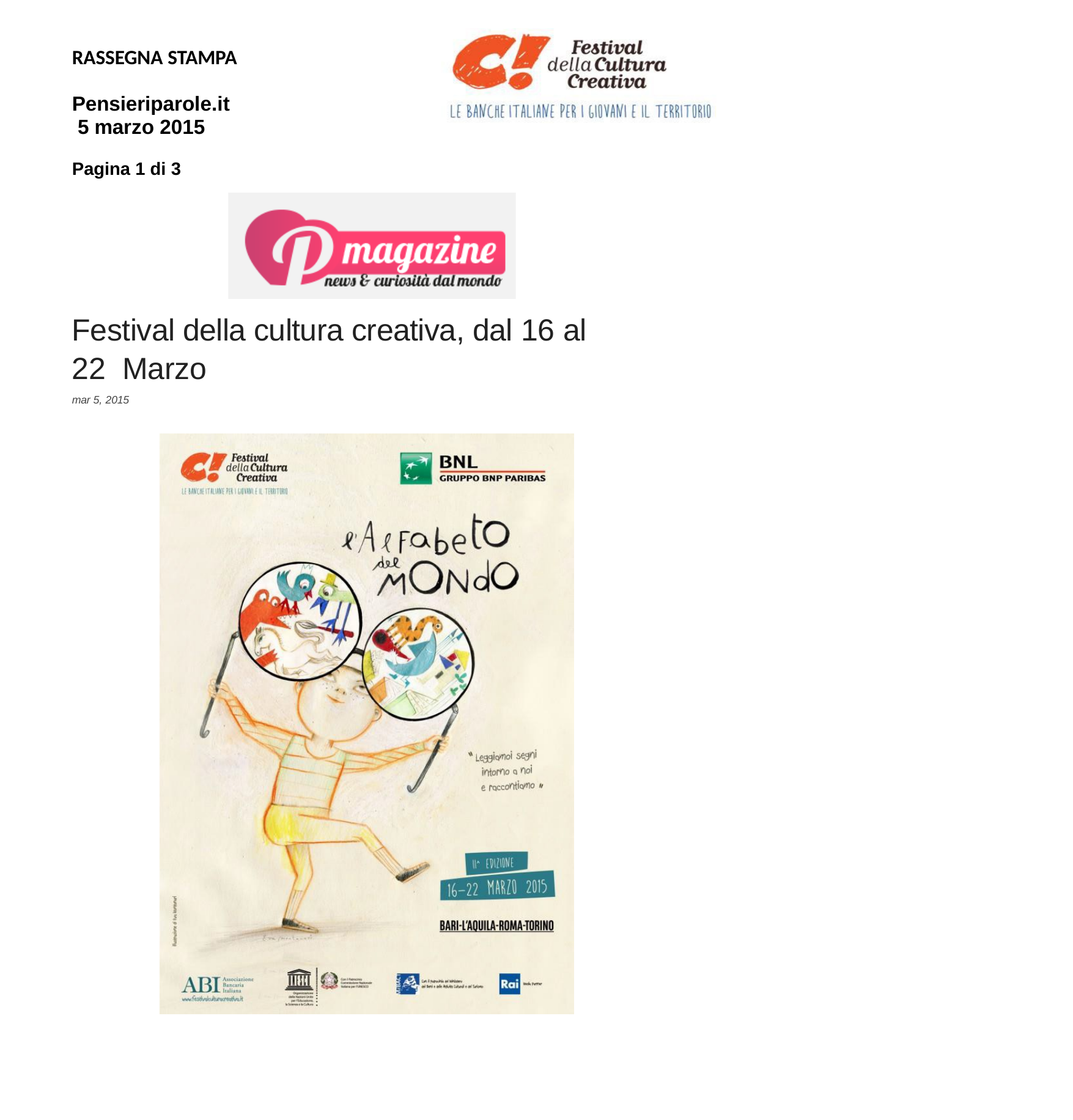

RASSEGNA STAMPA

Pensieriparole.it  5 marzo 2015
Pagina 1 di 3

Festival della cultura creativa, dal 16 al 22  Marzo
mar 5, 2015